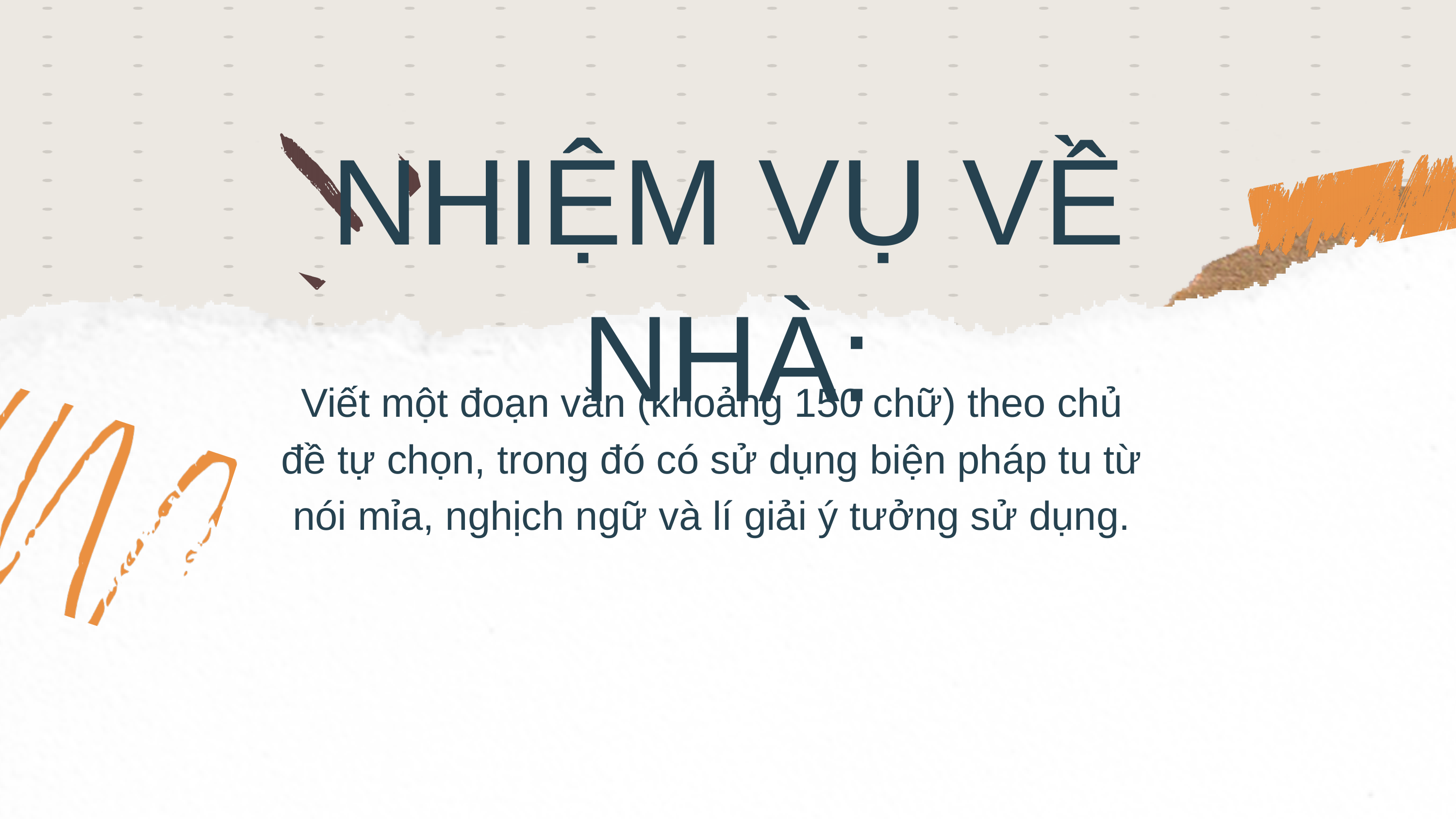

NHIỆM VỤ VỀ NHÀ:

Viết một đoạn văn (khoảng 150 chữ) theo chủ đề tự chọn, trong đó có sử dụng biện pháp tu từ nói mỉa, nghịch ngữ và lí giải ý tưởng sử dụng.